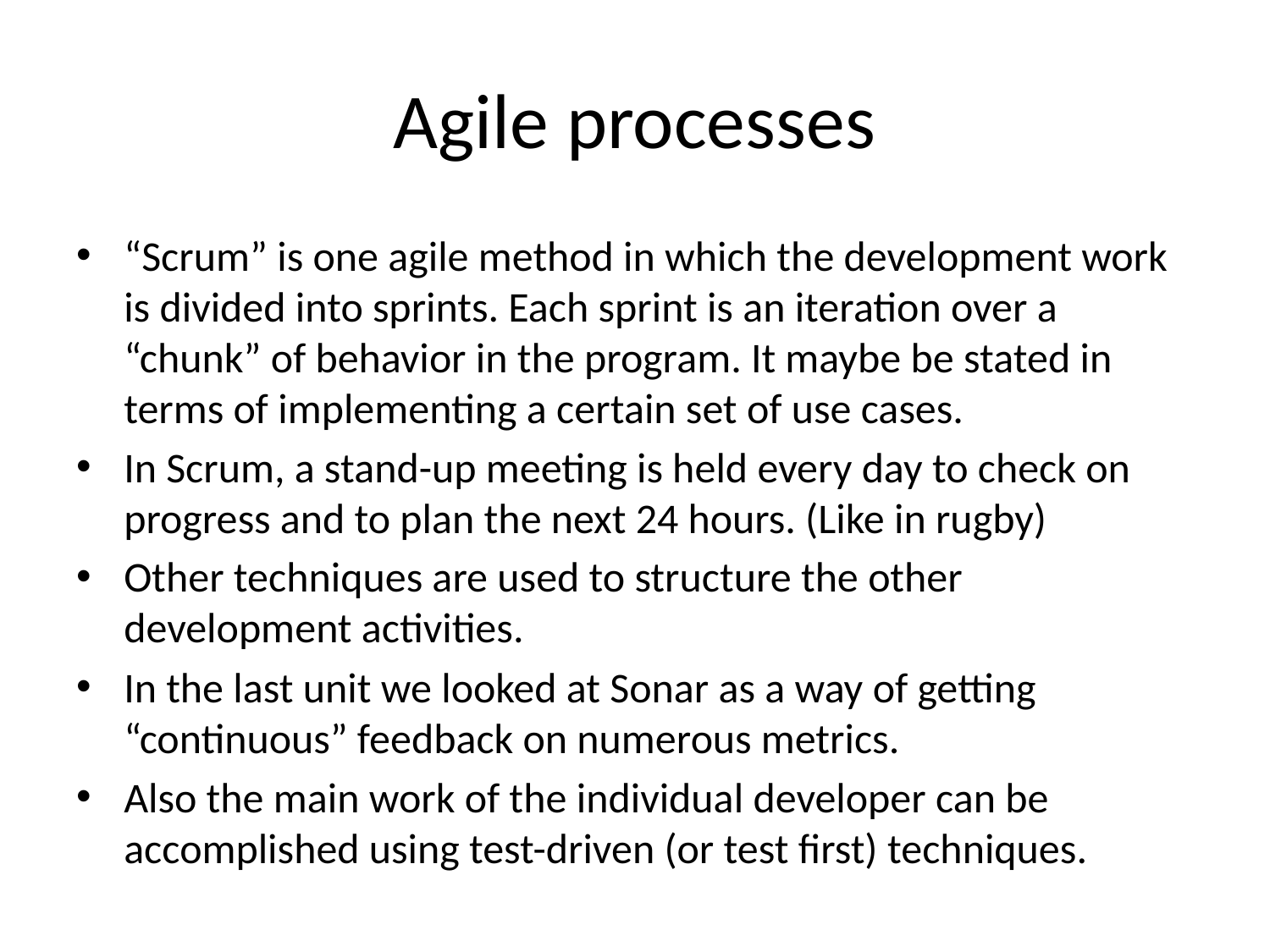

# Agile processes
“Scrum” is one agile method in which the development work is divided into sprints. Each sprint is an iteration over a “chunk” of behavior in the program. It maybe be stated in terms of implementing a certain set of use cases.
In Scrum, a stand-up meeting is held every day to check on progress and to plan the next 24 hours. (Like in rugby)
Other techniques are used to structure the other development activities.
In the last unit we looked at Sonar as a way of getting “continuous” feedback on numerous metrics.
Also the main work of the individual developer can be accomplished using test-driven (or test first) techniques.